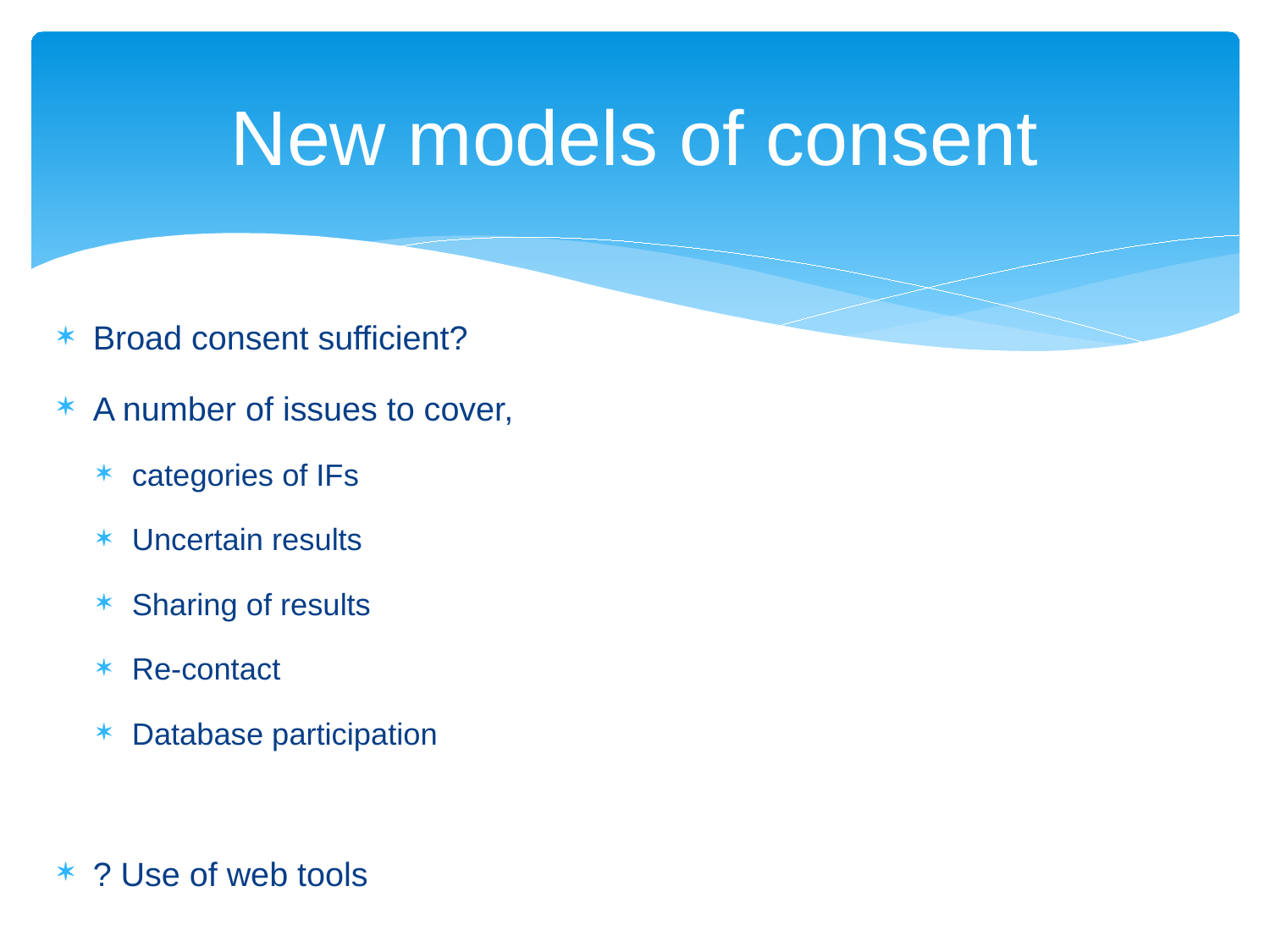

# New models of consent
Broad consent sufficient?
A number of issues to cover,
categories of IFs
Uncertain results
Sharing of results
Re-contact
Database participation

? Use of web tools